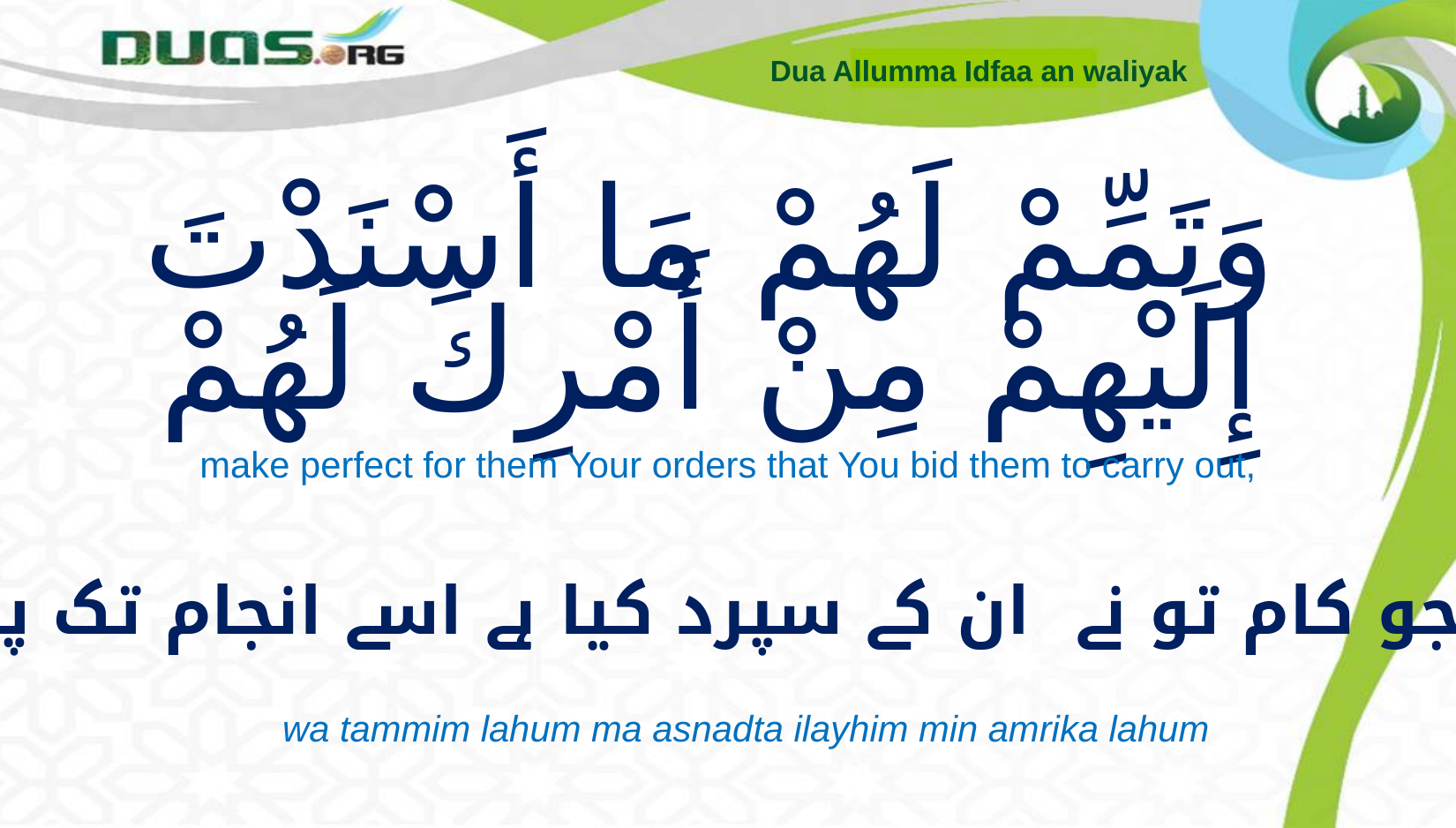

Dua Allumma Idfaa an waliyak
# وَتَمِّمْ لَهُمْ مَا أَسْنَدْتَ إِلَيْهِمْ مِنْ أَمْرِكَ لَهُمْ
make perfect for them Your orders that You bid them to carry out,
اپنا جو کام تو نے  ان کے سپرد کیا ہے اسے انجام تک پہنچا
wa tammim lahum ma asnadta ilayhim min amrika lahum